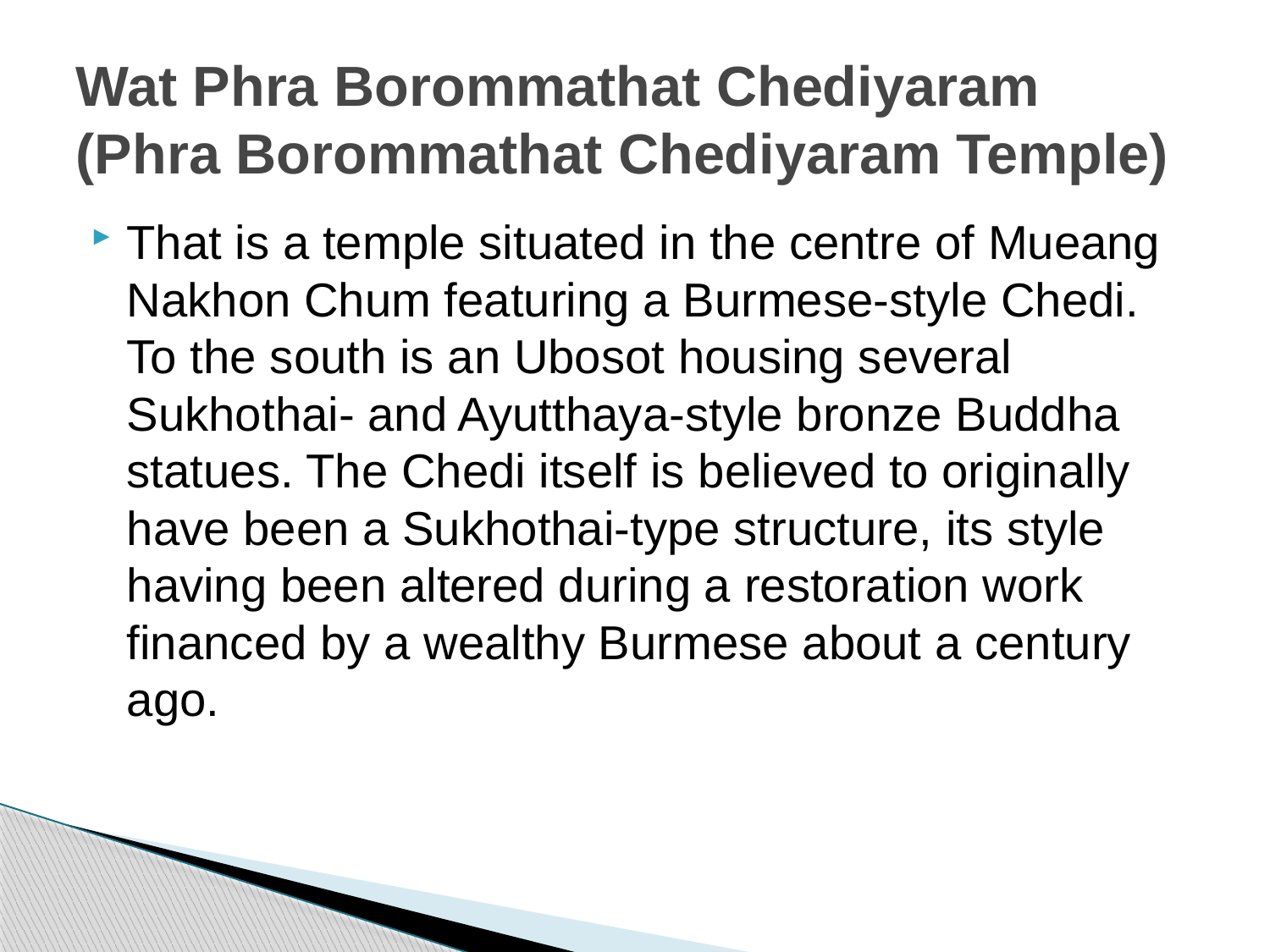

# Wat Phra Borommathat Chediyaram (Phra Borommathat Chediyaram Temple)
That is a temple situated in the centre of Mueang Nakhon Chum featuring a Burmese-style Chedi. To the south is an Ubosot housing several Sukhothai- and Ayutthaya-style bronze Buddha statues. The Chedi itself is believed to originally have been a Sukhothai-type structure, its style having been altered during a restoration work financed by a wealthy Burmese about a century ago.